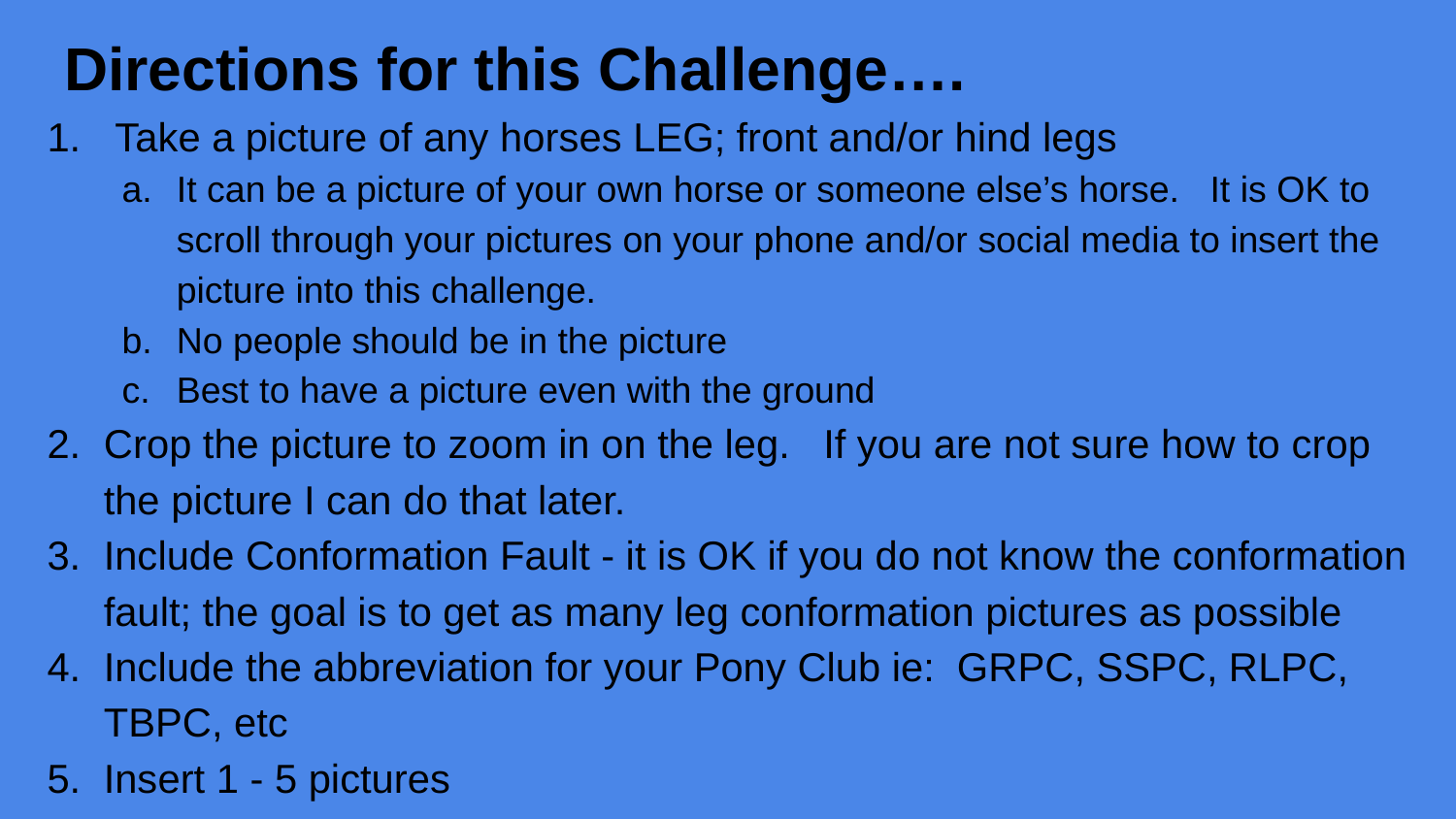

# Directions for this Challenge….
 Take a picture of any horses LEG; front and/or hind legs
It can be a picture of your own horse or someone else’s horse.   It is OK to scroll through your pictures on your phone and/or social media to insert the picture into this challenge.
No people should be in the picture
Best to have a picture even with the ground
Crop the picture to zoom in on the leg.   If you are not sure how to crop the picture I can do that later.
Include Conformation Fault - it is OK if you do not know the conformation fault; the goal is to get as many leg conformation pictures as possible
Include the abbreviation for your Pony Club ie:  GRPC, SSPC, RLPC, TBPC, etc
Insert 1 - 5 pictures
Sample on next slide